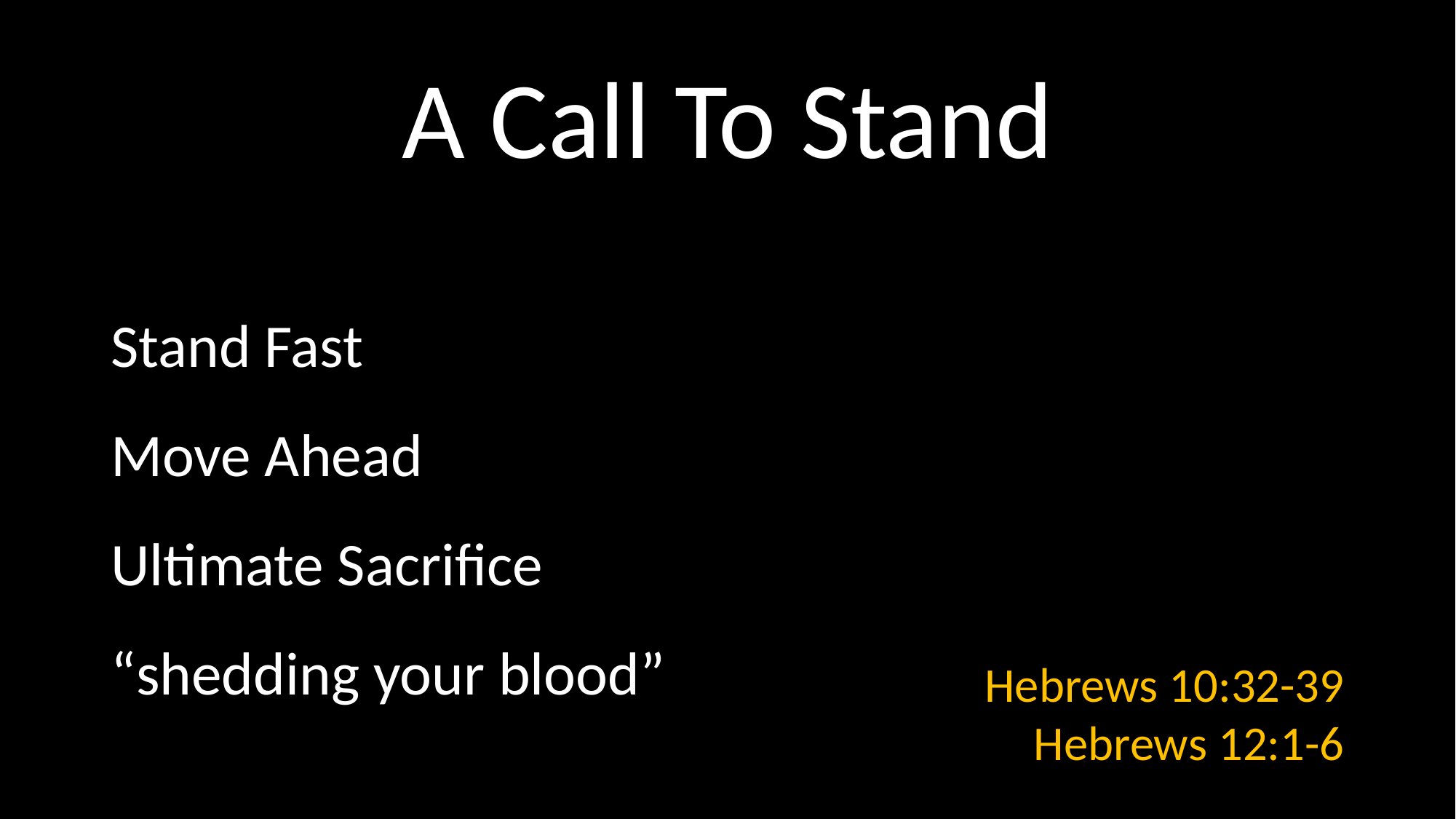

# A Call To Stand
Hebrews 10:32-39
Hebrews 12:1-6
Stand Fast
Move Ahead
Ultimate Sacrifice
“shedding your blood”